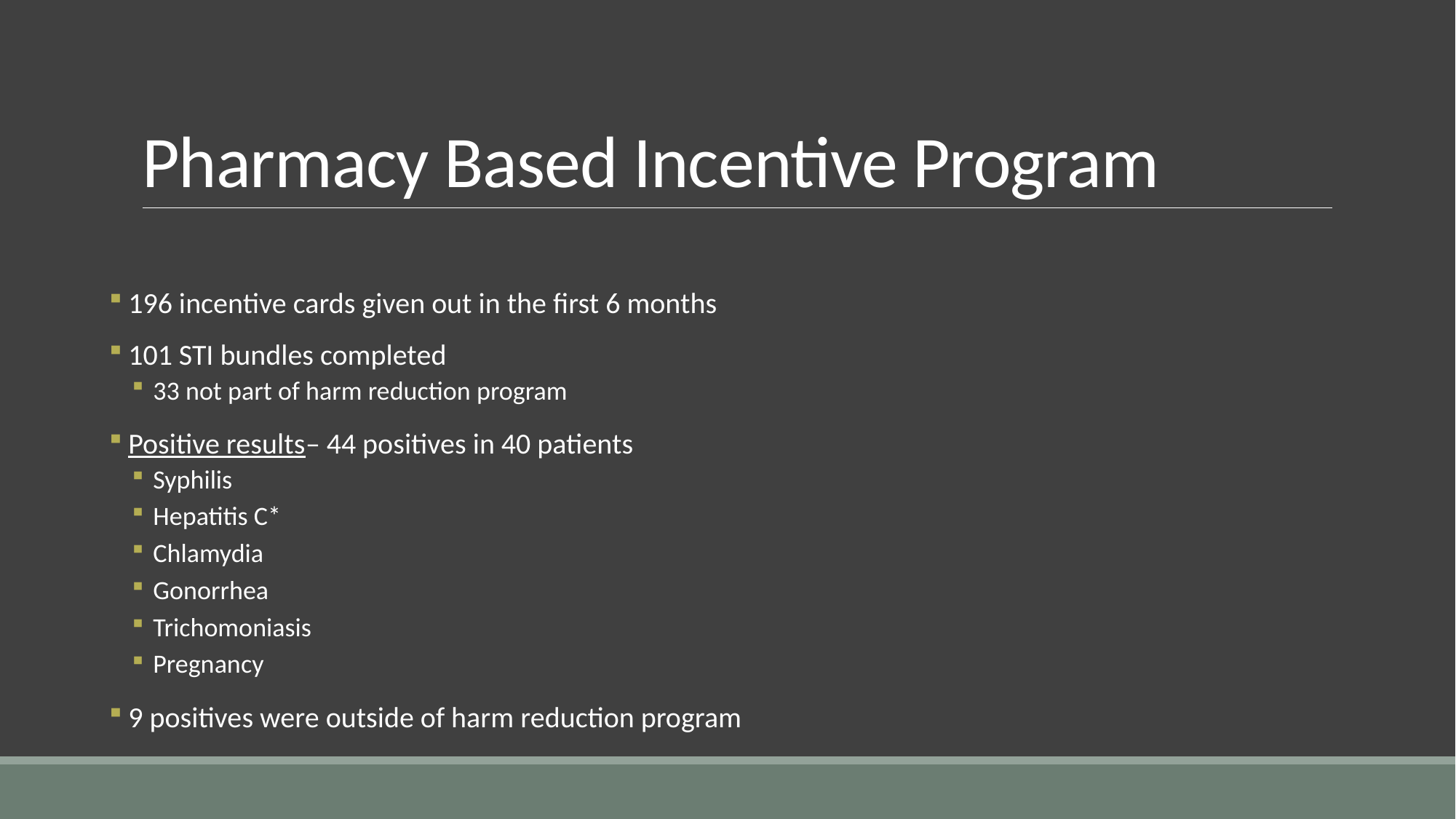

# Pharmacy Based Incentive Program
 196 incentive cards given out in the first 6 months
 101 STI bundles completed
33 not part of harm reduction program
 Positive results– 44 positives in 40 patients
Syphilis
Hepatitis C*
Chlamydia
Gonorrhea
Trichomoniasis
Pregnancy
 9 positives were outside of harm reduction program